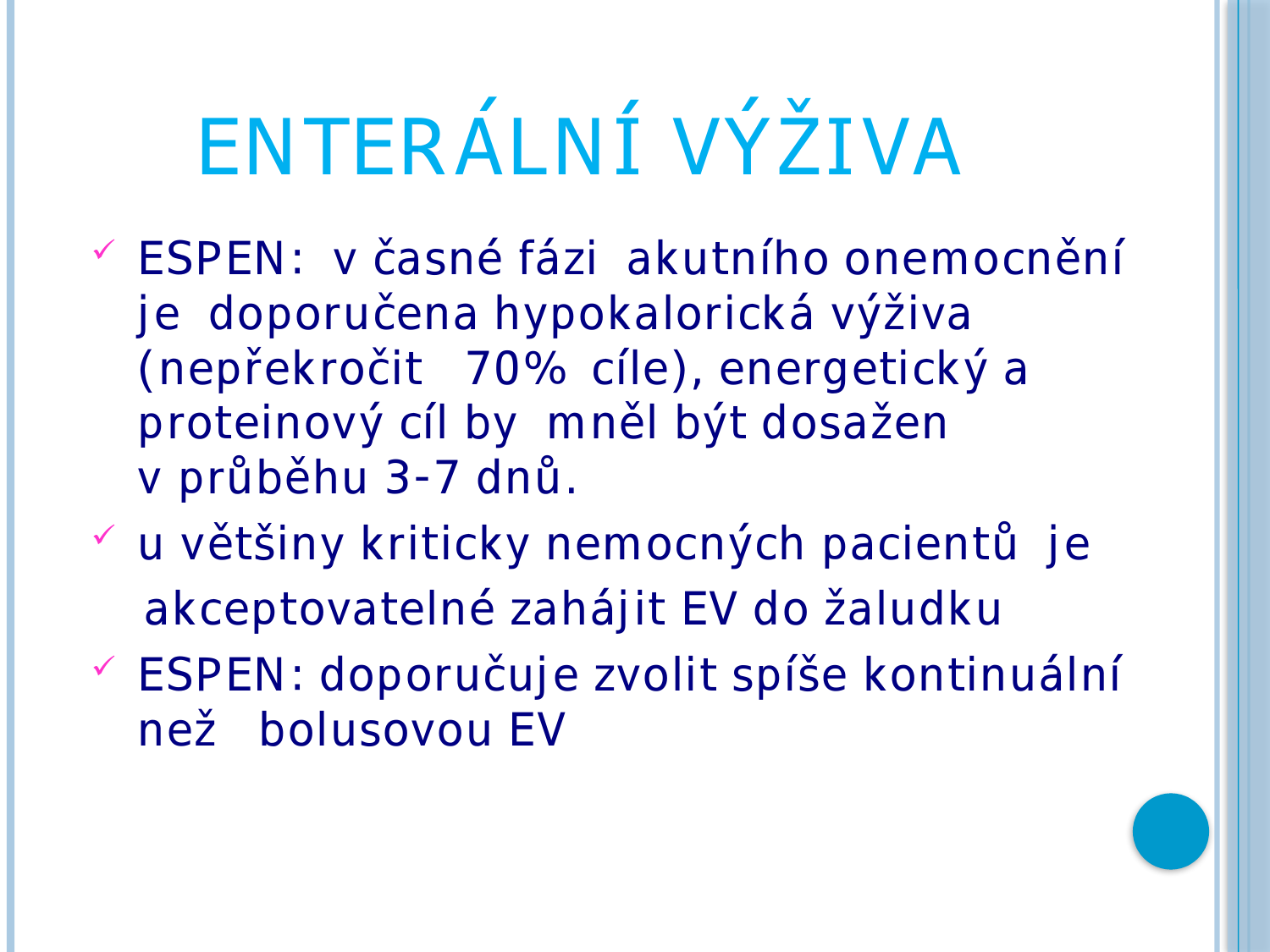

# ENTERÁLNÍ VÝŽIVA
ESPEN:  v časné fázi  akutního onemocnění je  doporučena hypokalorická výživa (nepřekročit   70% cíle), energetický a proteinový cíl by  mněl být dosažen  v průběhu 3-7 dnů.
u většiny kriticky nemocných pacientů  je
    akceptovatelné zahájit EV do žaludku
ESPEN: doporučuje zvolit spíše kontinuální než   bolusovou EV